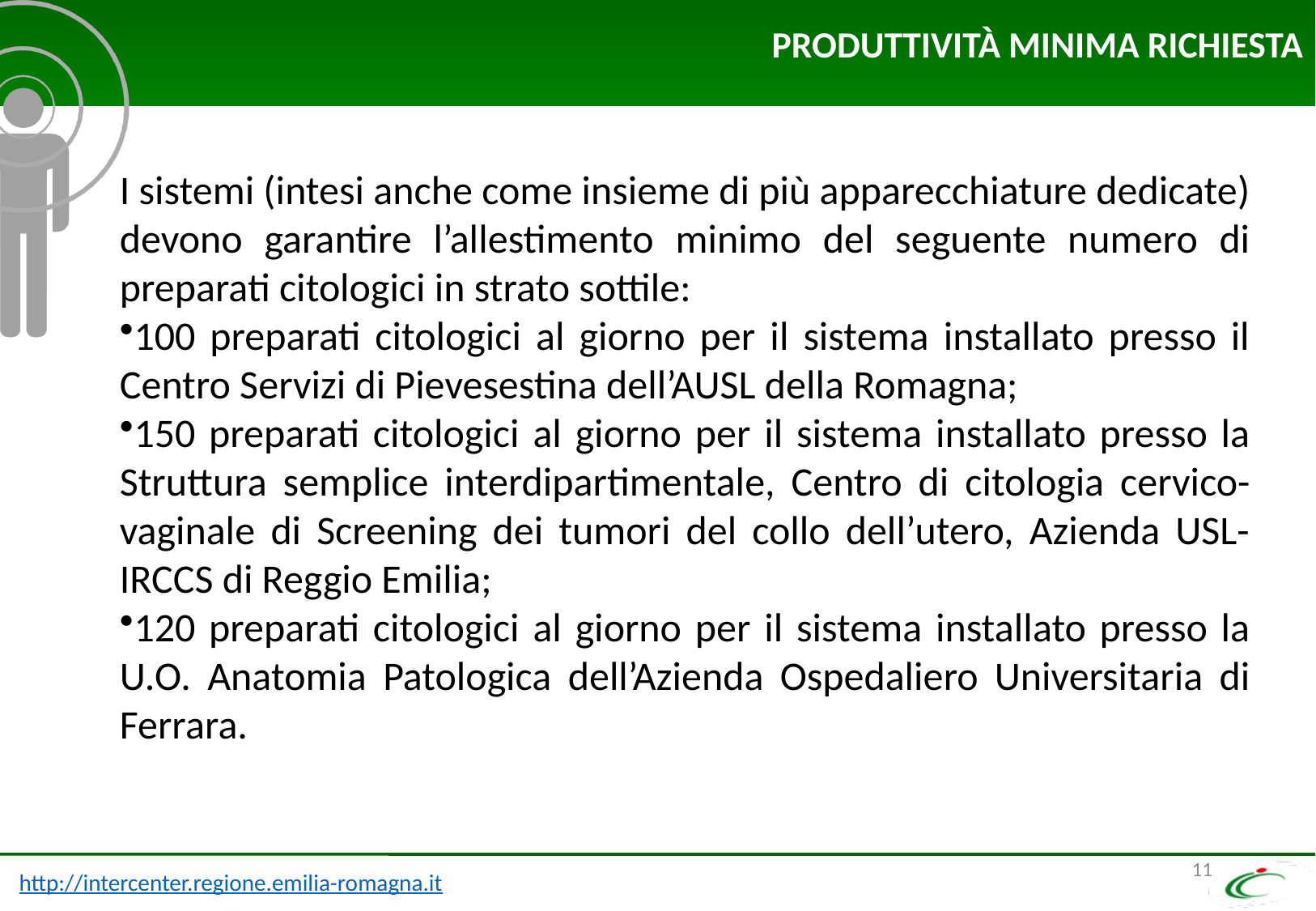

# Produttività minima richiesta
I sistemi (intesi anche come insieme di più apparecchiature dedicate) devono garantire l’allestimento minimo del seguente numero di preparati citologici in strato sottile:
100 preparati citologici al giorno per il sistema installato presso il Centro Servizi di Pievesestina dell’AUSL della Romagna;
150 preparati citologici al giorno per il sistema installato presso la Struttura semplice interdipartimentale, Centro di citologia cervico-vaginale di Screening dei tumori del collo dell’utero, Azienda USL-IRCCS di Reggio Emilia;
120 preparati citologici al giorno per il sistema installato presso la U.O. Anatomia Patologica dell’Azienda Ospedaliero Universitaria di Ferrara.

11